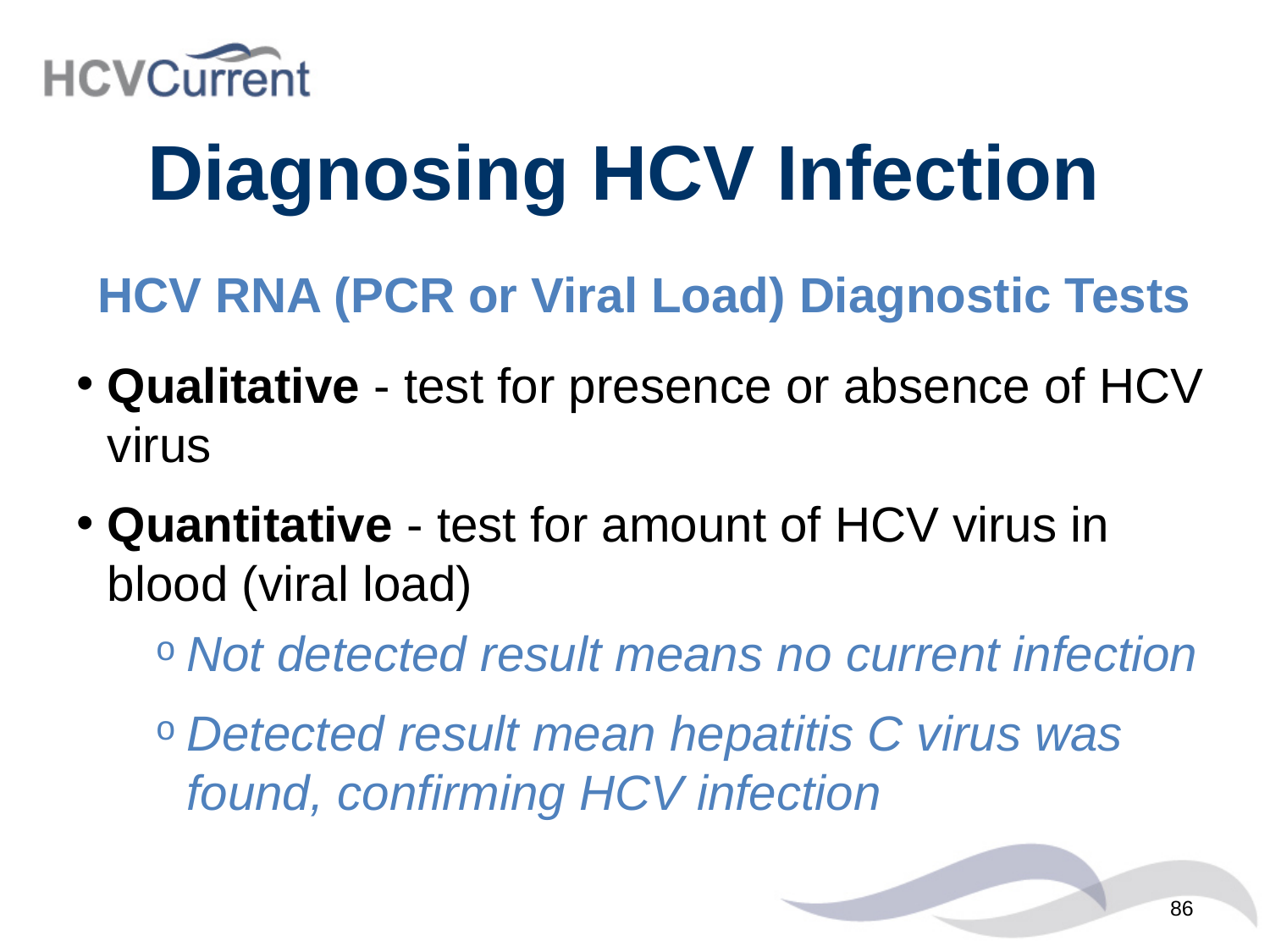

# Diagnosing HCV Infection
HCV RNA (PCR or Viral Load) Diagnostic Tests
Qualitative - test for presence or absence of HCV virus
Quantitative - test for amount of HCV virus in blood (viral load)
Not detected result means no current infection
Detected result mean hepatitis C virus was found, confirming HCV infection
86